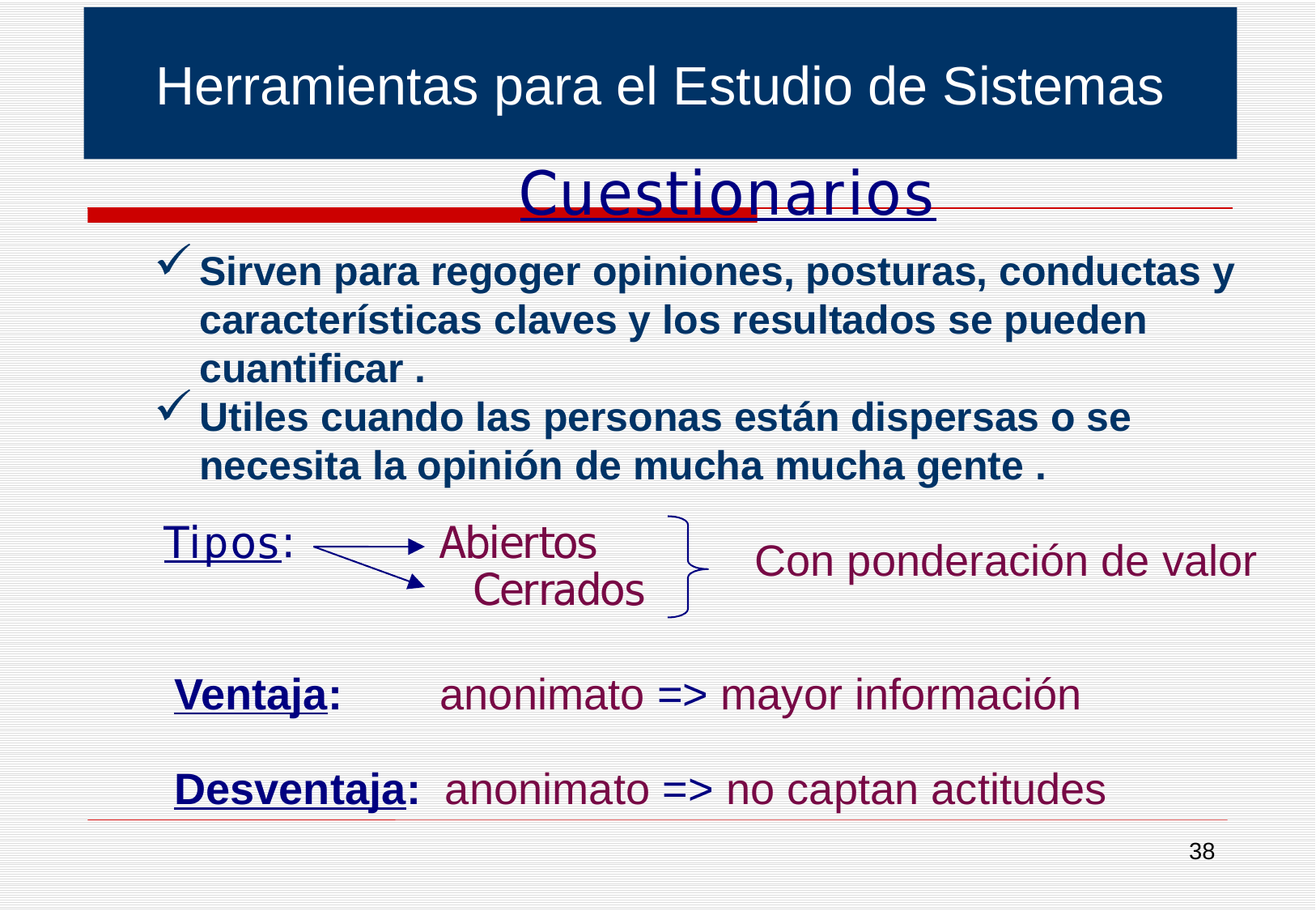

Herramientas para el Estudio de Sistemas
Cuestionarios

Sirven para regoger opiniones, posturas, conductas y características claves y los resultados se pueden cuantificar .
Utiles cuando las personas están dispersas o se necesita la opinión de mucha mucha gente .

Tipos:           Abiertos
	                  Cerrados

Con ponderación de valor

Ventaja:        anonimato => mayor información

Desventaja:  anonimato => no captan actitudes

38